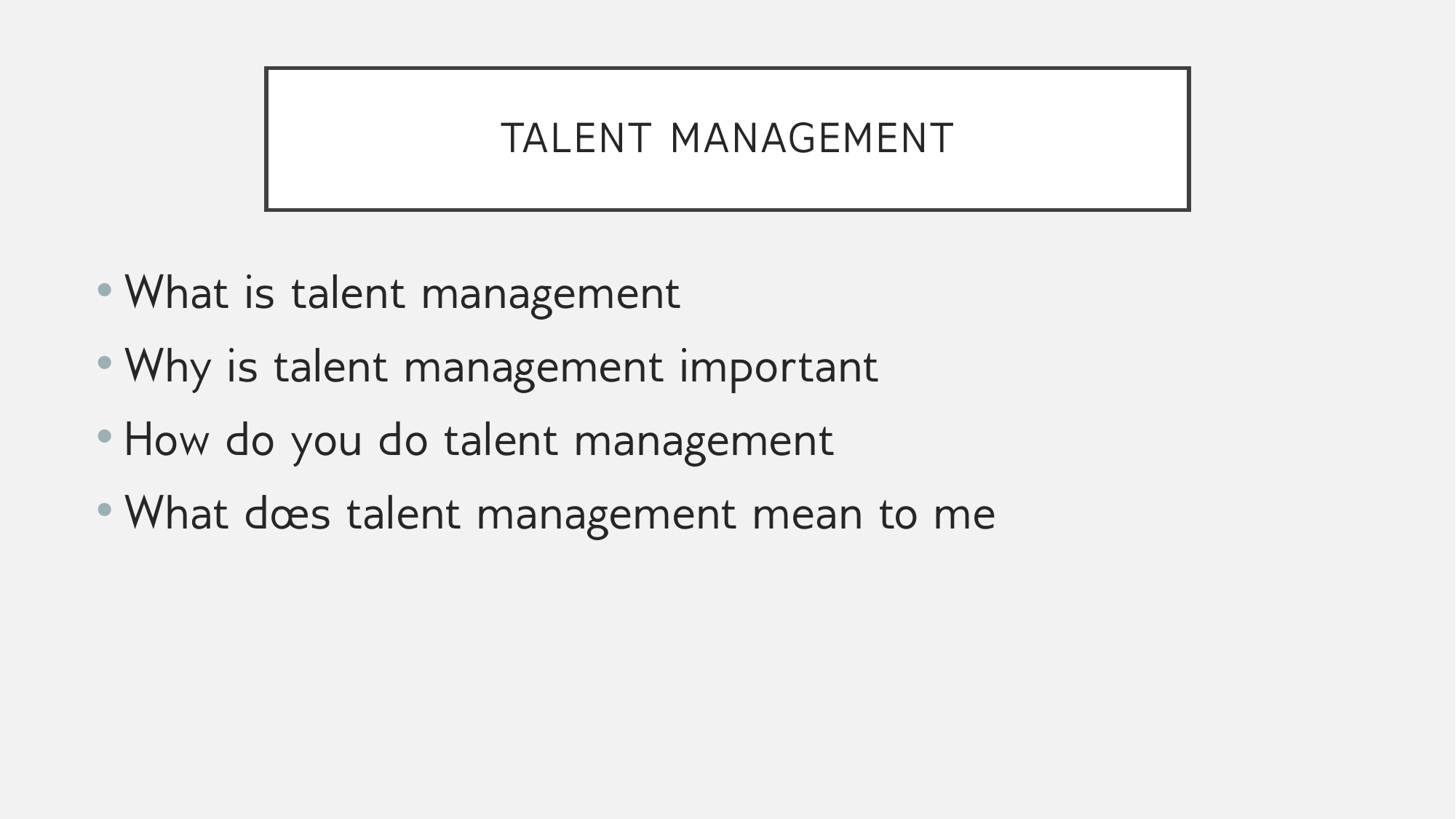

# Talent Management
What is talent management
Why is talent management important
How do you do talent management
What does talent management mean to me